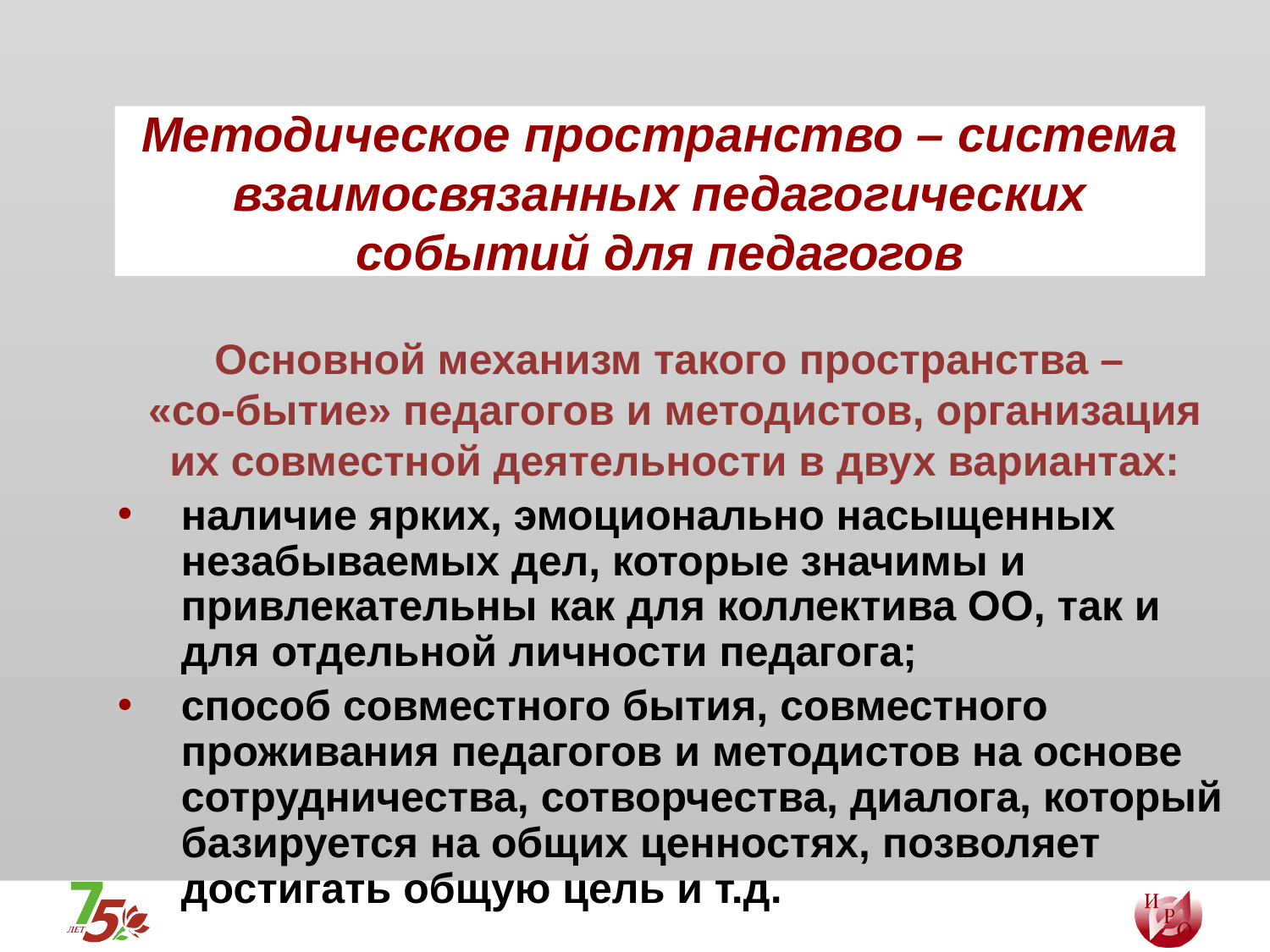

# Методическое пространство – система взаимосвязанных педагогических событий для педагогов
Основной механизм такого пространства –
«со-бытие» педагогов и методистов, организация их совместной деятельности в двух вариантах:
наличие ярких, эмоционально насыщенных  незабываемых дел, которые значимы и привлекательны как для коллектива ОО, так и для отдельной личности педагога;
способ совместного бытия, совместного проживания педагогов и методистов на основе сотрудничества, сотворчества, диалога, который базируется на общих ценностях, позволяет достигать общую цель и т.д.